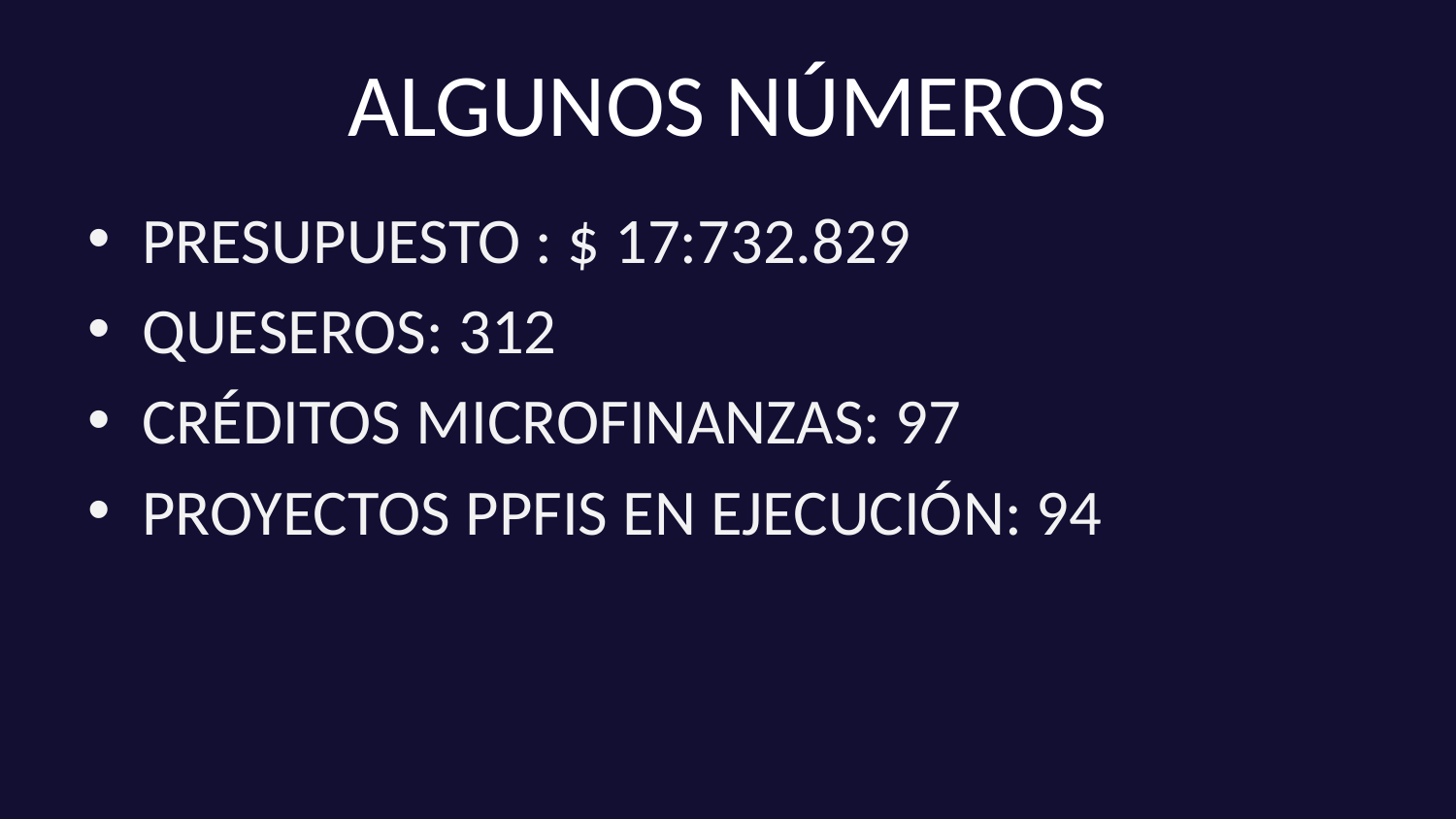

# ALGUNOS NÚMEROS
PRESUPUESTO : $ 17:732.829
QUESEROS: 312
CRÉDITOS MICROFINANZAS: 97
PROYECTOS PPFIS EN EJECUCIÓN: 94